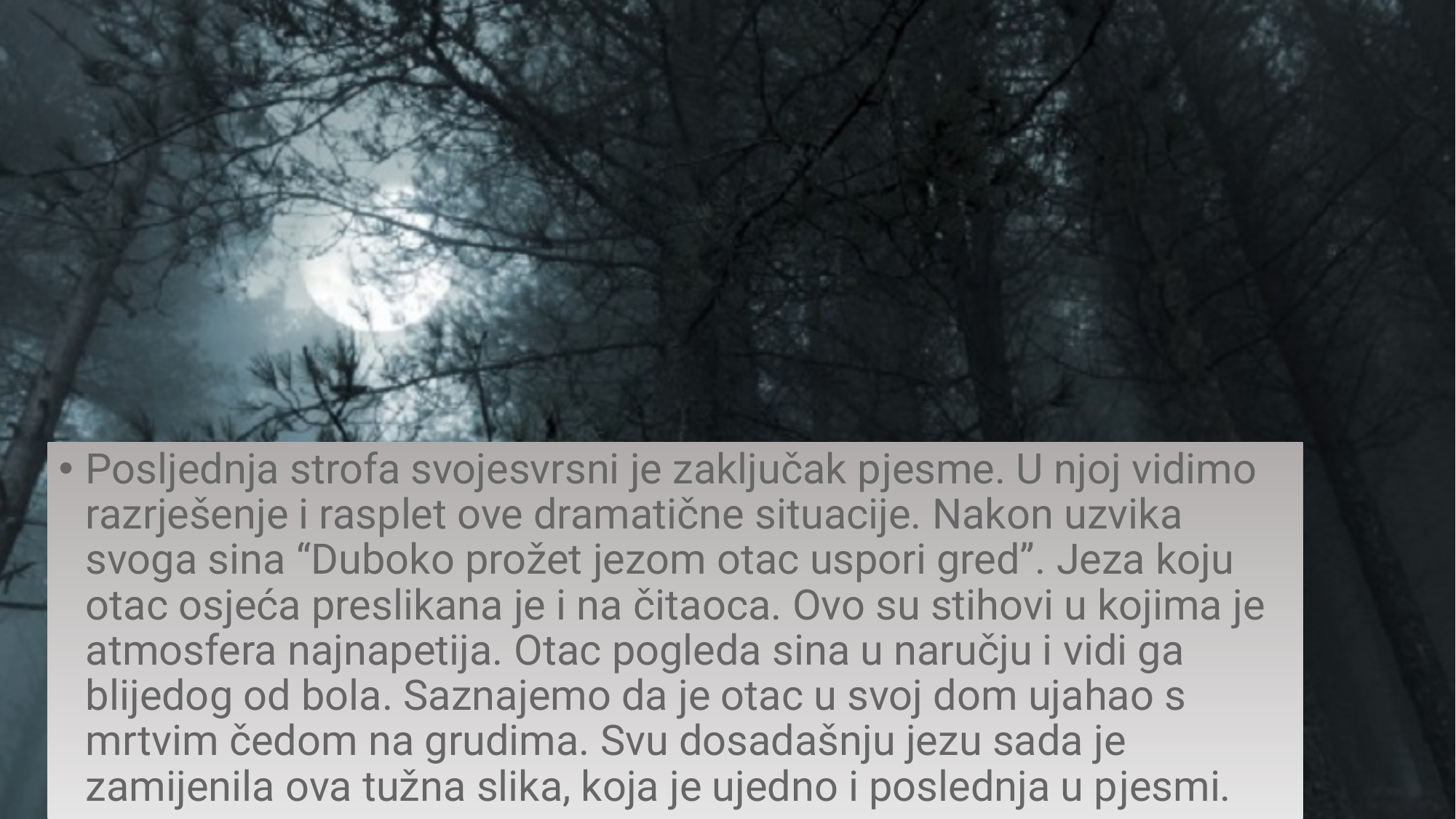

Posljednja strofa svojesvrsni je zaključak pjesme. U njoj vidimo razrješenje i rasplet ove dramatične situacije. Nakon uzvika svoga sina “Duboko prožet jezom otac uspori gred”. Jeza koju otac osjeća preslikana je i na čitaoca. Ovo su stihovi u kojima je atmosfera najnapetija. Otac pogleda sina u naručju i vidi ga blijedog od bola. Saznajemo da je otac u svoj dom ujahao s mrtvim čedom na grudima. Svu dosadašnju jezu sada je zamijenila ova tužna slika, koja je ujedno i poslednja u pjesmi.